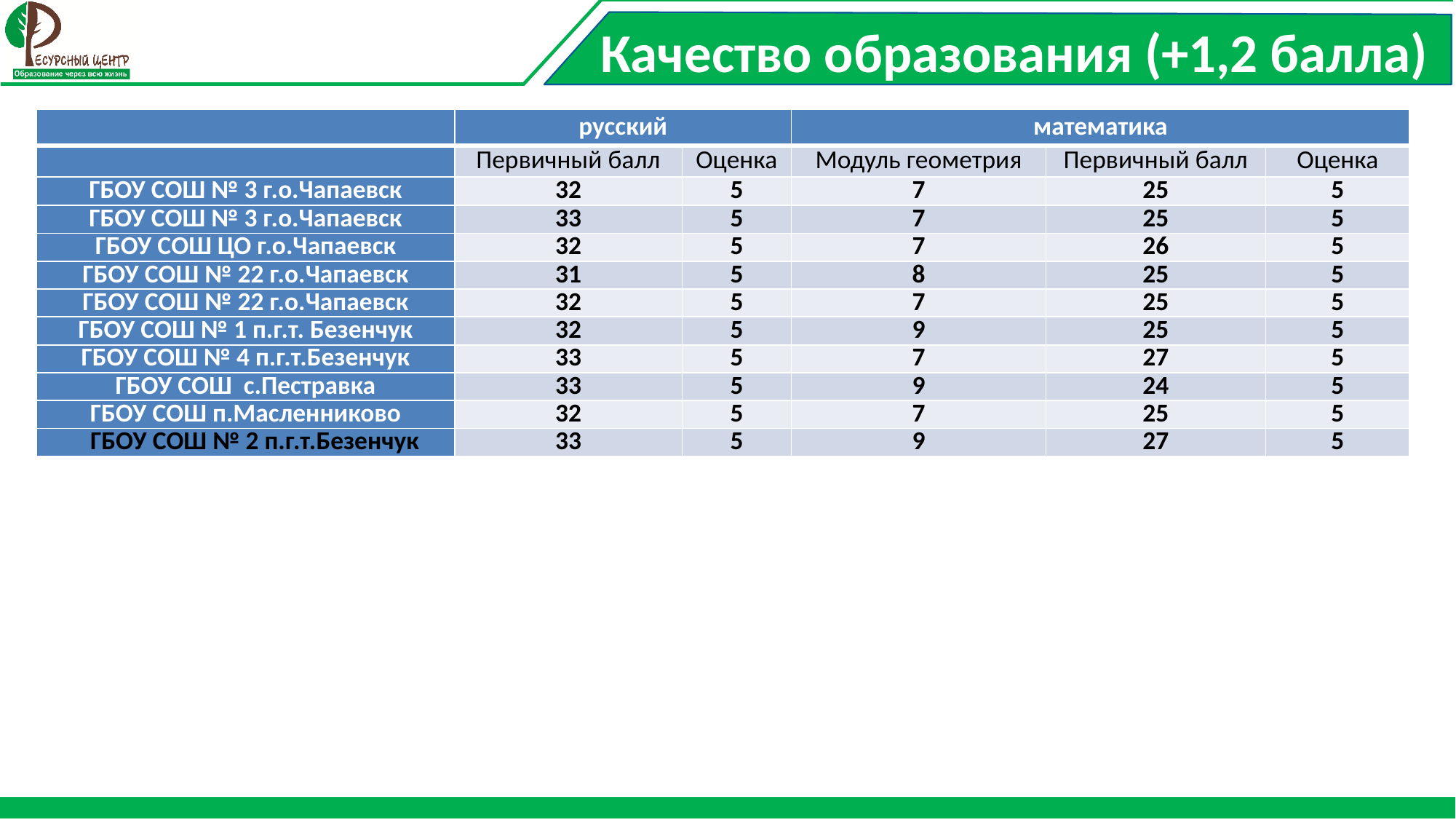

# Качество образования (+1,2 балла)
|  | русский |  | математика |  |  |
| --- | --- | --- | --- | --- | --- |
|  | Первичный балл | Оценка | Модуль геометрия | Первичный балл | Оценка |
| ГБОУ СОШ № 3 г.о.Чапаевск | 32 | 5 | 7 | 25 | 5 |
| ГБОУ СОШ № 3 г.о.Чапаевск | 33 | 5 | 7 | 25 | 5 |
| ГБОУ СОШ ЦО г.о.Чапаевск | 32 | 5 | 7 | 26 | 5 |
| ГБОУ СОШ № 22 г.о.Чапаевск | 31 | 5 | 8 | 25 | 5 |
| ГБОУ СОШ № 22 г.о.Чапаевск | 32 | 5 | 7 | 25 | 5 |
| ГБОУ СОШ № 1 п.г.т. Безенчук | 32 | 5 | 9 | 25 | 5 |
| ГБОУ СОШ № 4 п.г.т.Безенчук | 33 | 5 | 7 | 27 | 5 |
| ГБОУ СОШ с.Пестравка | 33 | 5 | 9 | 24 | 5 |
| ГБОУ СОШ п.Масленниково | 32 | 5 | 7 | 25 | 5 |
| ГБОУ СОШ № 2 п.г.т.Безенчук | 33 | 5 | 9 | 27 | 5 |